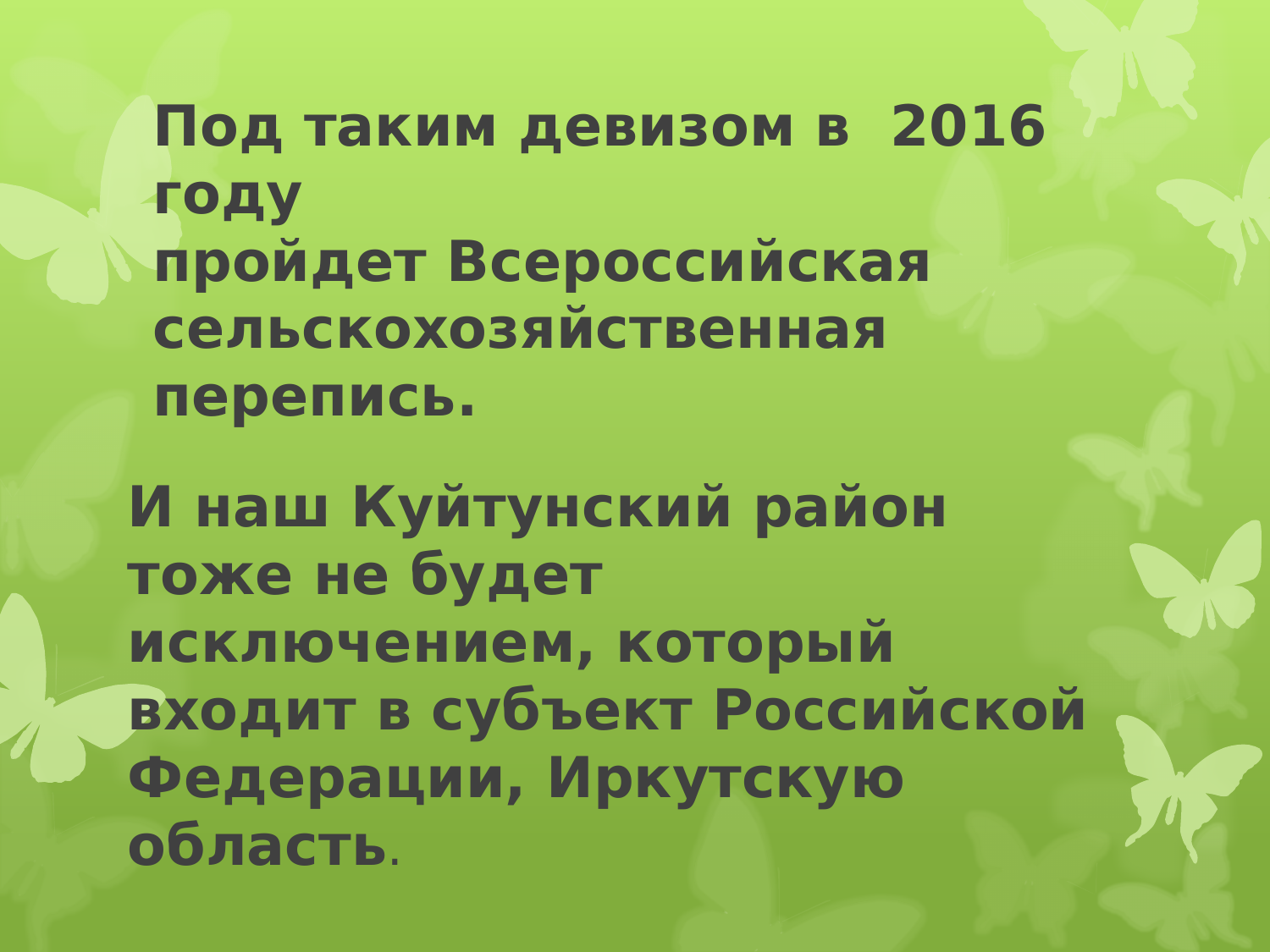

# Под таким девизом в  2016 году пройдет Всероссийская сельскохозяйственная перепись.
И наш Куйтунский район тоже не будет исключением, который входит в субъект Российской Федерации, Иркутскую область.